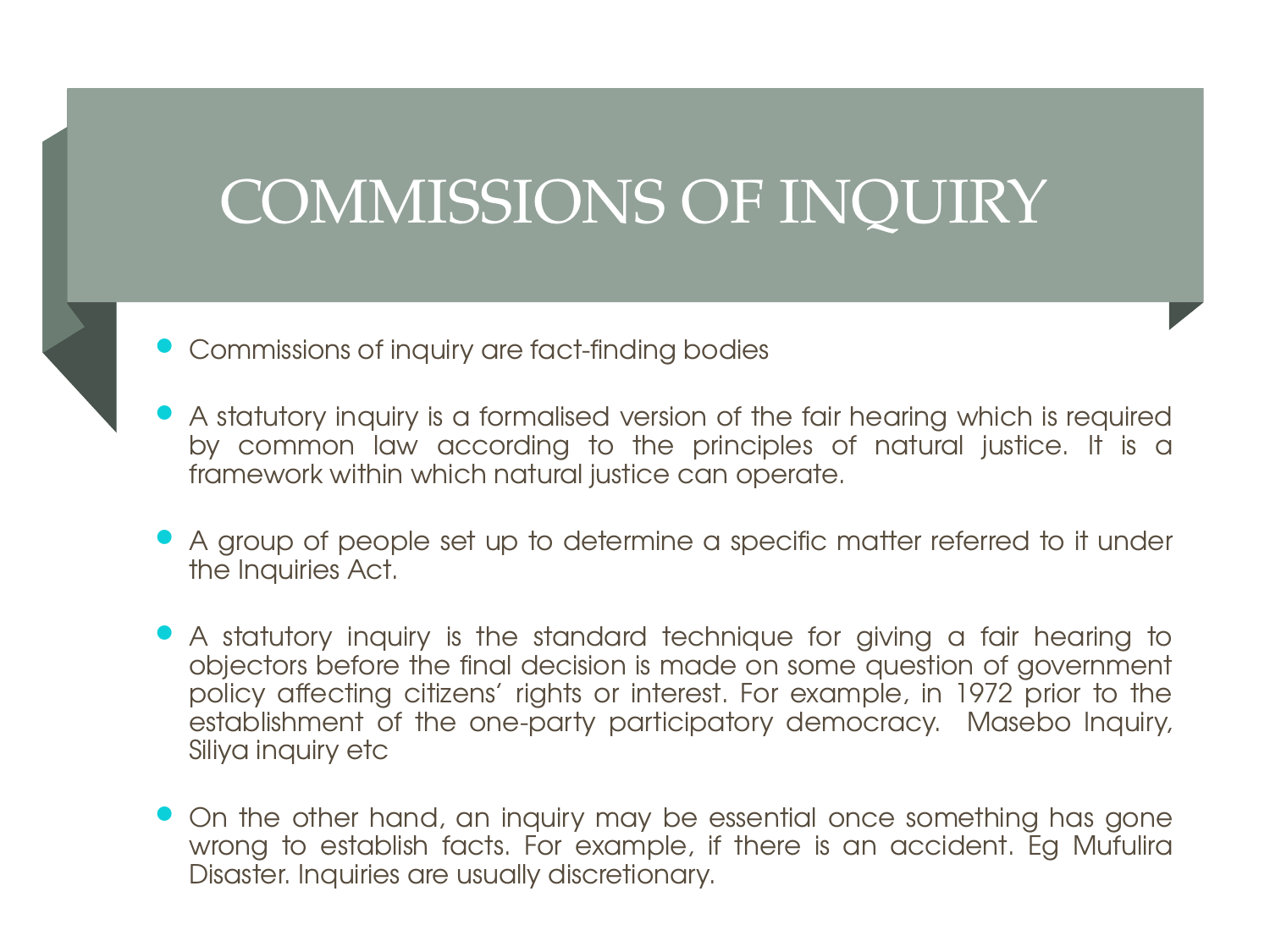

# Commissions of Inquiry

Commissions of inquiry are fact-finding bodies

A statutory inquiry is a formalised version of the fair hearing which is required by common law according to the principles of natural justice. It is a framework within which natural justice can operate.

A group of people set up to determine a specific matter referred to it under the Inquiries Act.

A statutory inquiry is the standard technique for giving a fair hearing to objectors before the final decision is made on some question of government policy affecting citizens’ rights or interest. For example, in 1972 prior to the establishment of the one-party participatory democracy.  Masebo Inquiry, Siliya inquiry etc

On the other hand, an inquiry may be essential once something has gone wrong to establish facts. For example, if there is an accident. Eg Mufulira Disaster. Inquiries are usually discretionary.